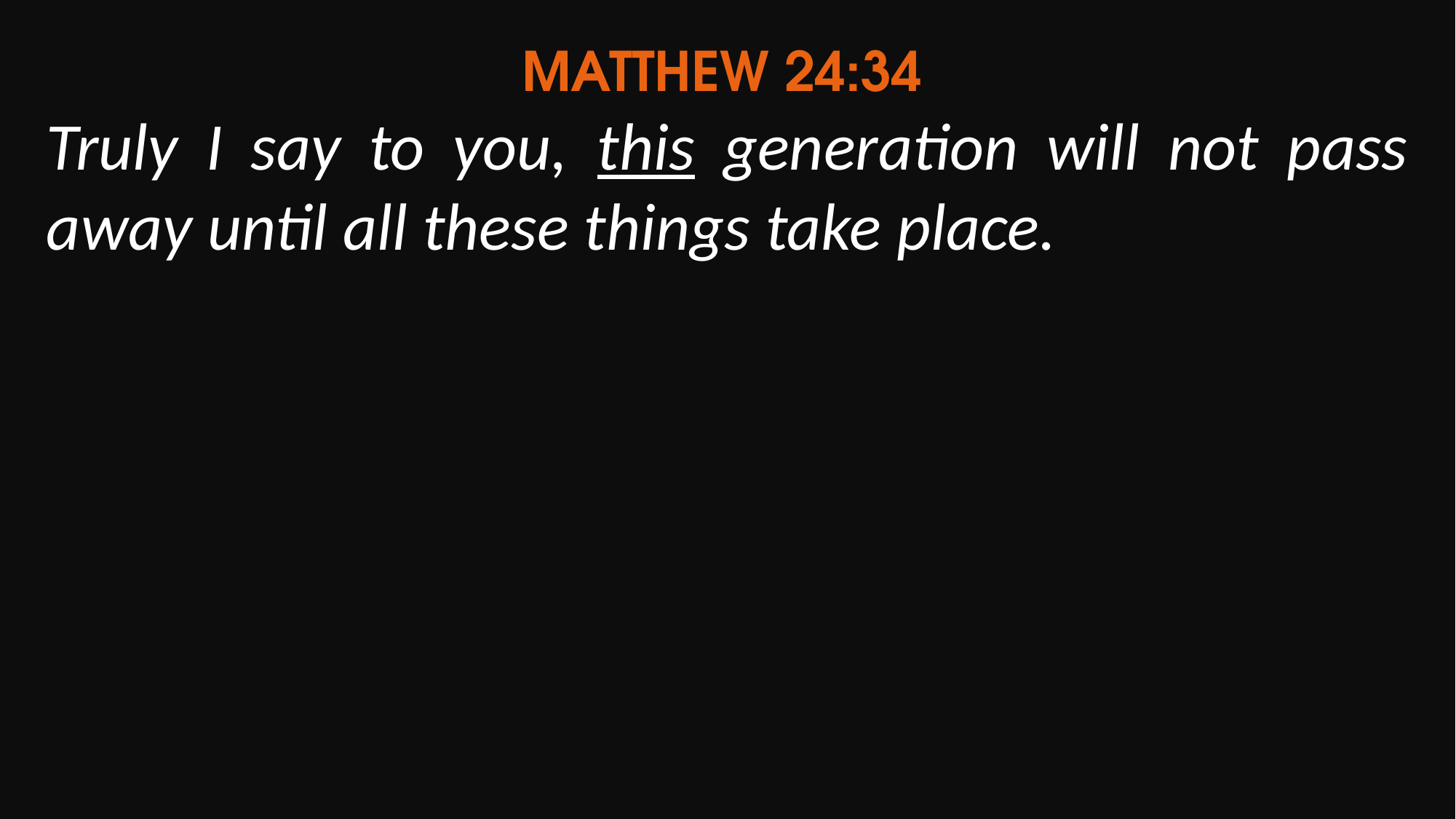

Matthew 24:34
Truly I say to you, this generation will not pass away until all these things take place.